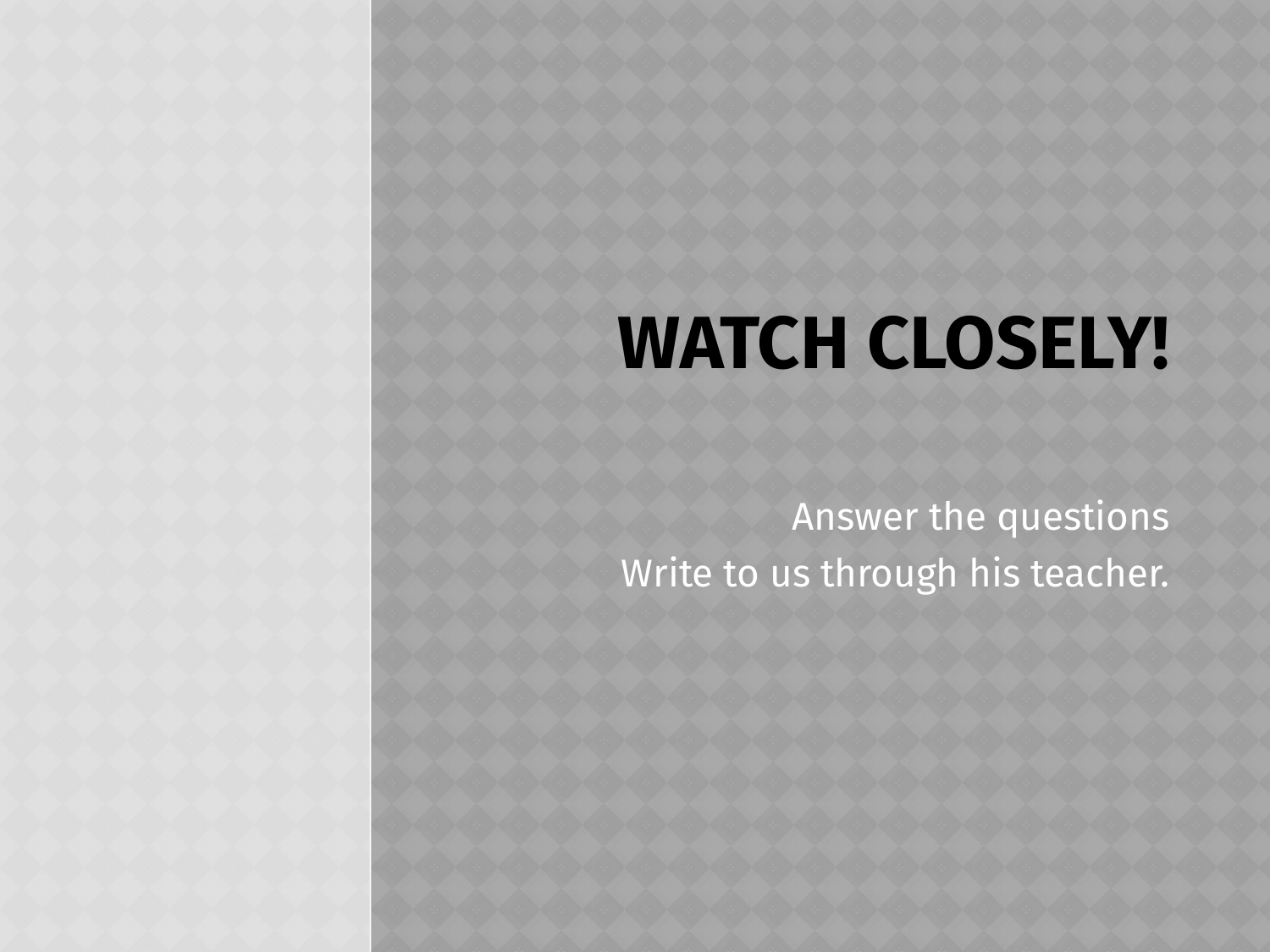

# Watch closely!
Answer the questions
Write to us through his teacher.